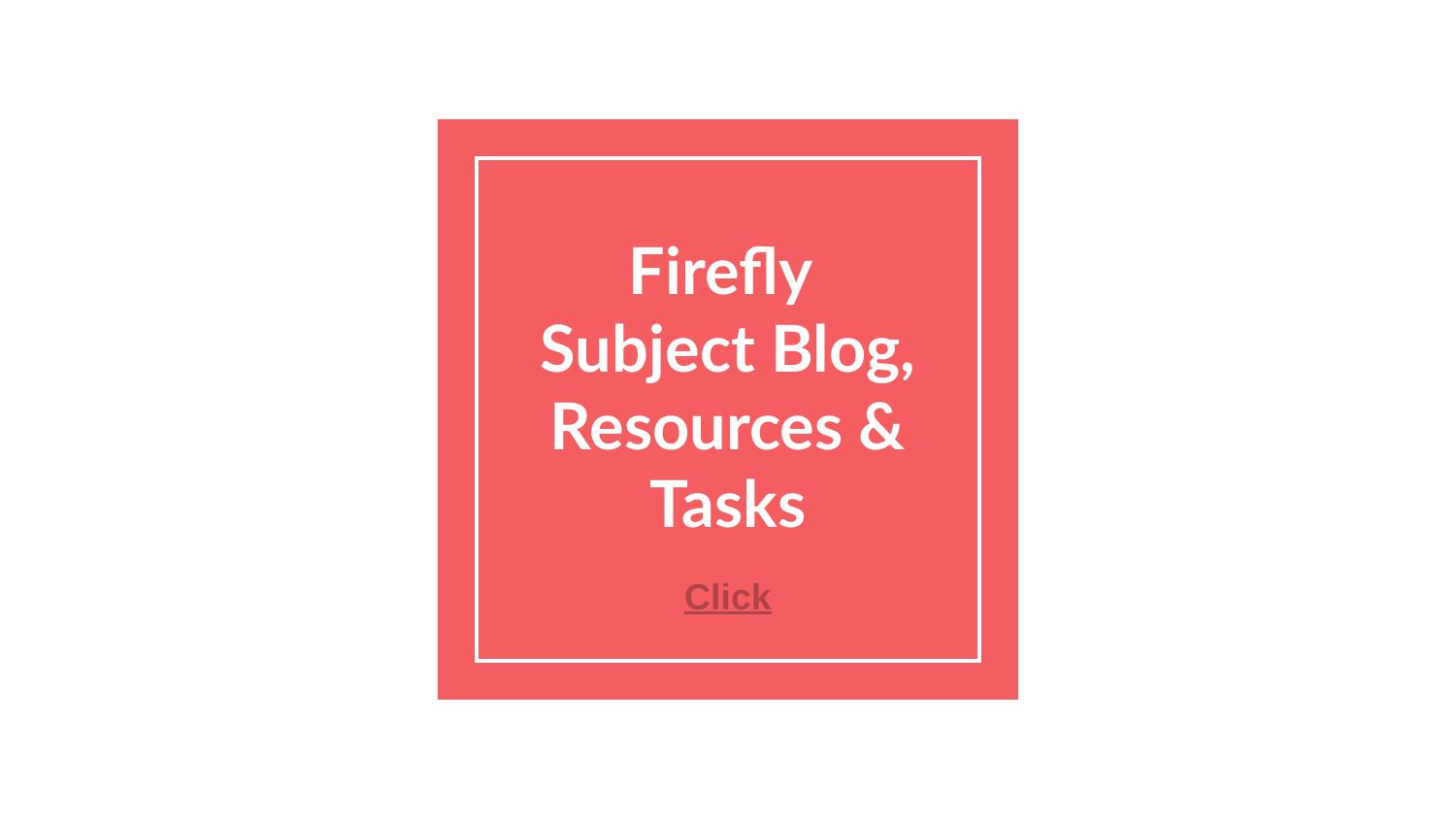

# Firefly
Subject Blog, Resources & Tasks
Click